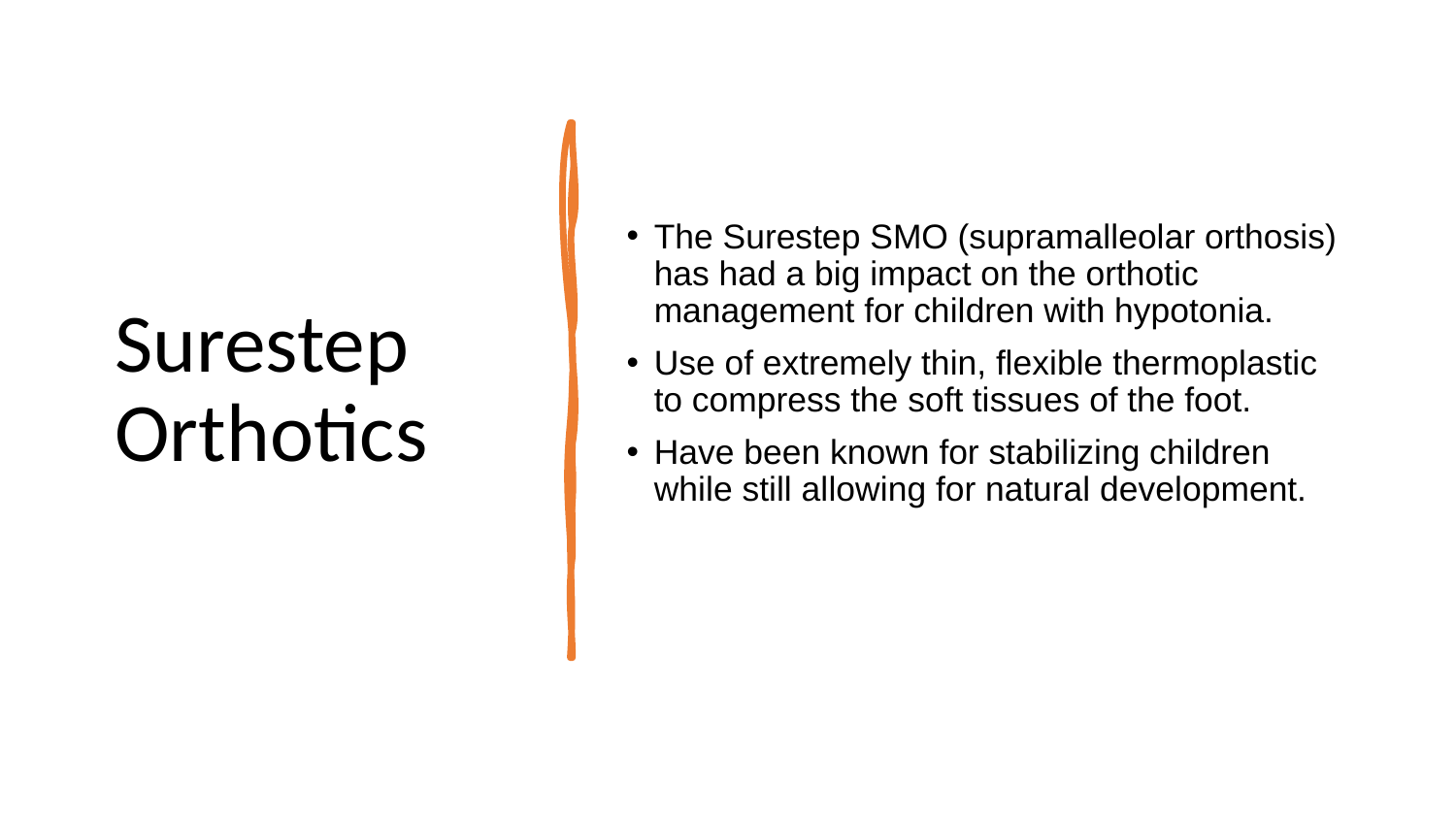

# Surestep Orthotics
The Surestep SMO (supramalleolar orthosis) has had a big impact on the orthotic management for children with hypotonia.
Use of extremely thin, flexible thermoplastic to compress the soft tissues of the foot.
Have been known for stabilizing children while still allowing for natural development.